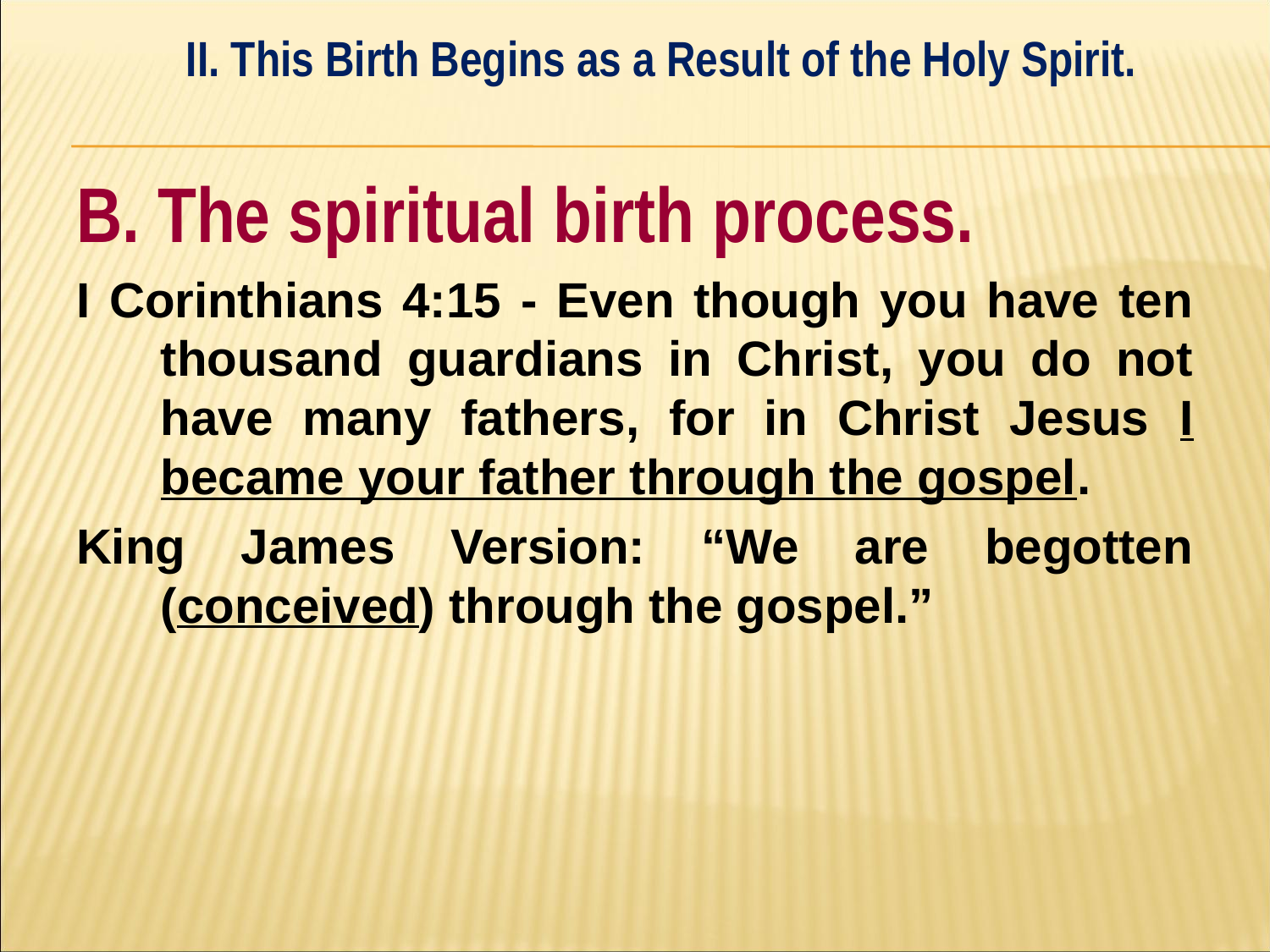

II. This Birth Begins as a Result of the Holy Spirit.
#
B. The spiritual birth process.
I Corinthians 4:15 - Even though you have ten thousand guardians in Christ, you do not have many fathers, for in Christ Jesus I became your father through the gospel.
King James Version: “We are begotten (conceived) through the gospel.”